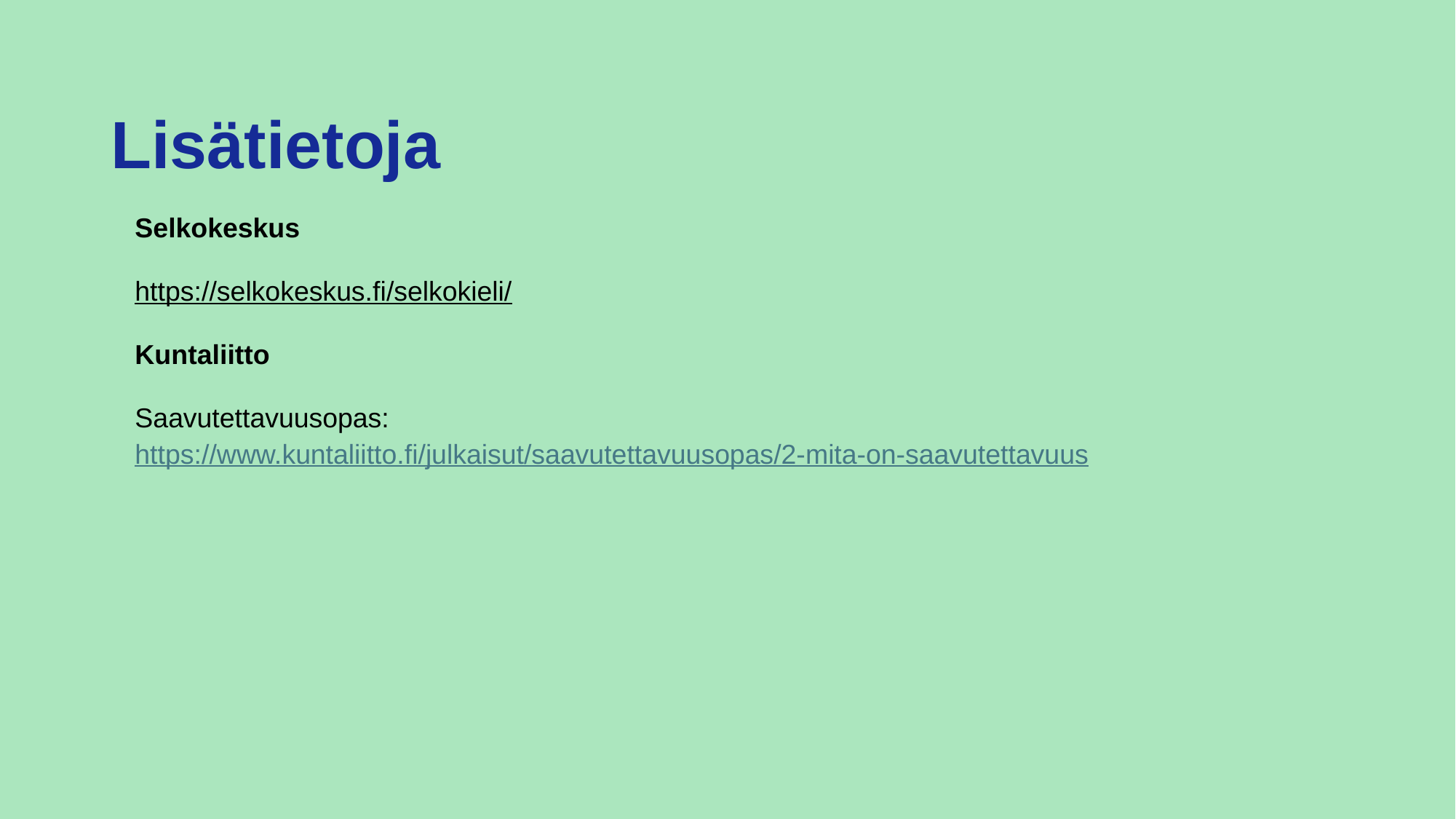

# Lisätietoja
Selkokeskus​
https://selkokeskus.fi/selkokieli/​
Kuntaliitto​
Saavutettavuusopas: https://www.kuntaliitto.fi/julkaisut/saavutettavuusopas/2-mita-on-saavutettavuus​